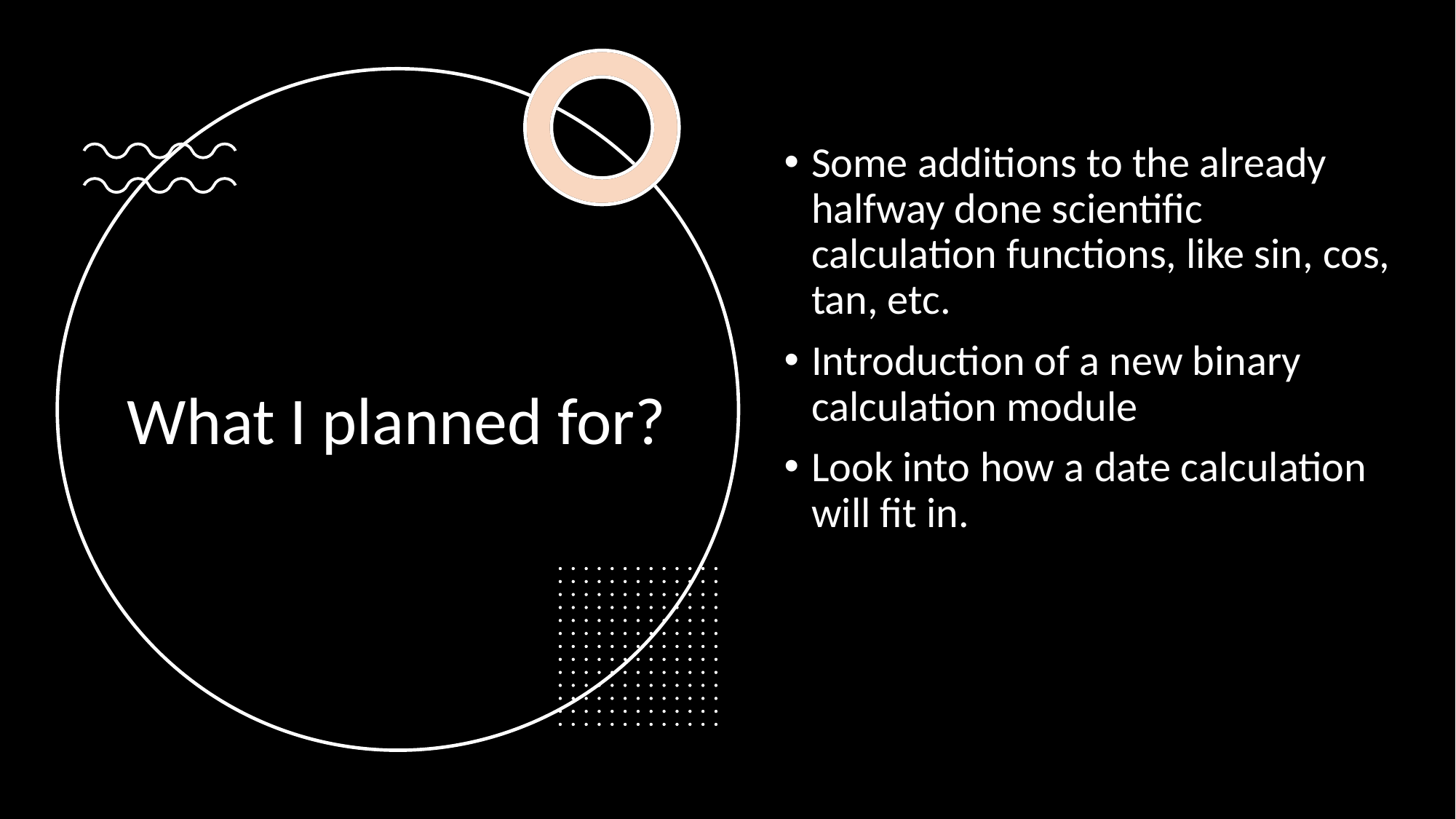

Some additions to the already halfway done scientific calculation functions, like sin, cos, tan, etc.
Introduction of a new binary calculation module
Look into how a date calculation will fit in.

# What I planned for?